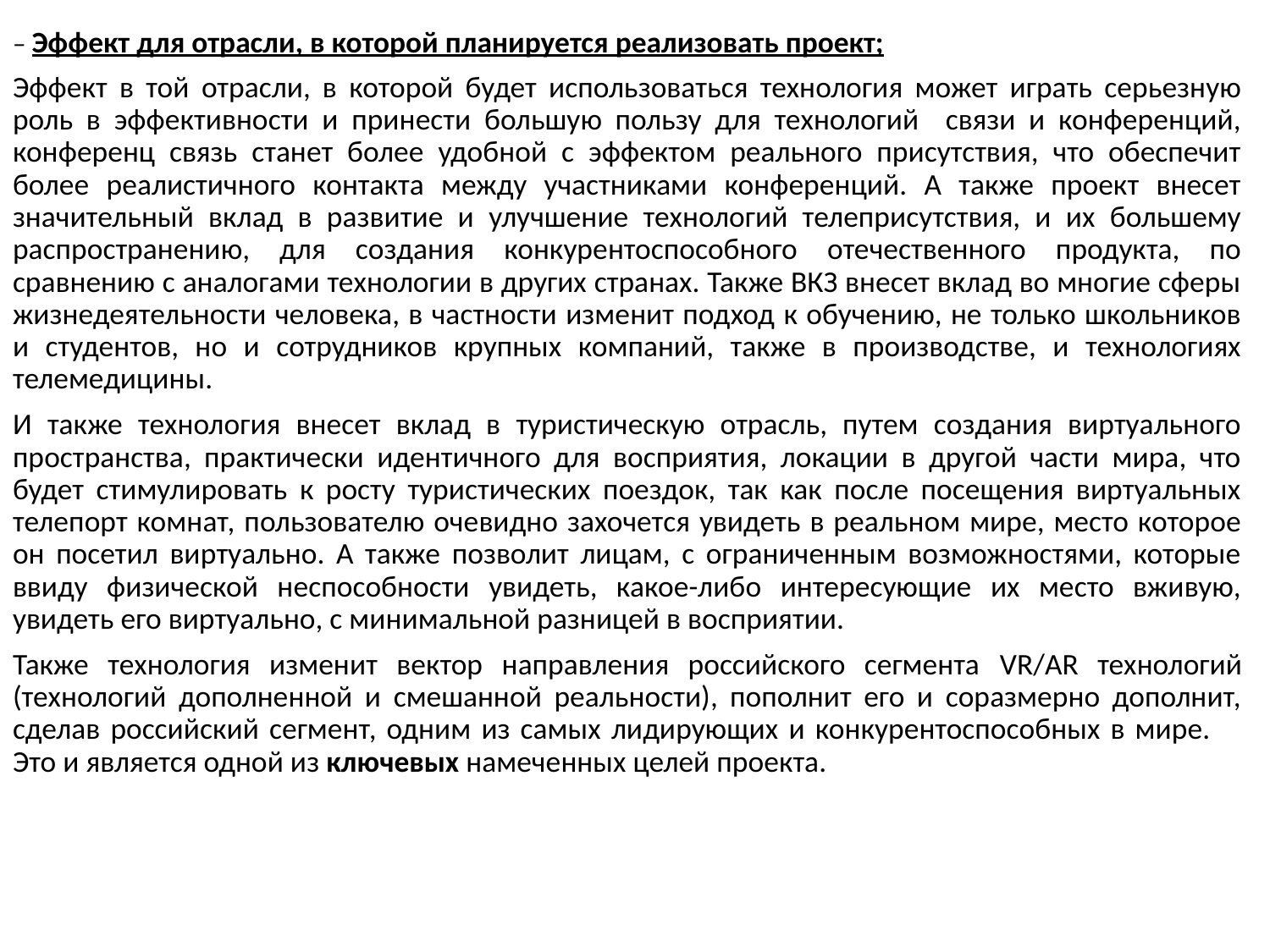

– Эффект для отрасли, в которой планируется реализовать проект;
Эффект в той отрасли, в которой будет использоваться технология может играть серьезную роль в эффективности и принести большую пользу для технологий  связи и конференций, конференц связь станет более удобной с эффектом реального присутствия, что обеспечит более реалистичного контакта между участниками конференций. А также проект внесет значительный вклад в развитие и улучшение технологий телеприсутствия, и их большему распространению, для создания конкурентоспособного отечественного продукта, по сравнению с аналогами технологии в других странах. Также ВКЗ внесет вклад во многие сферы жизнедеятельности человека, в частности изменит подход к обучению, не только школьников и студентов, но и сотрудников крупных компаний, также в производстве, и технологиях телемедицины.
И также технология внесет вклад в туристическую отрасль, путем создания виртуального пространства, практически идентичного для восприятия, локации в другой части мира, что будет стимулировать к росту туристических поездок, так как после посещения виртуальных телепорт комнат, пользователю очевидно захочется увидеть в реальном мире, место которое он посетил виртуально. А также позволит лицам, с ограниченным возможностями, которые ввиду физической неспособности увидеть, какое-либо интересующие их место вживую, увидеть его виртуально, с минимальной разницей в восприятии.
Также технология изменит вектор направления российского сегмента VR/AR технологий (технологий дополненной и смешанной реальности), пополнит его и соразмерно дополнит, сделав российский сегмент, одним из самых лидирующих и конкурентоспособных в мире.    Это и является одной из ключевых намеченных целей проекта.